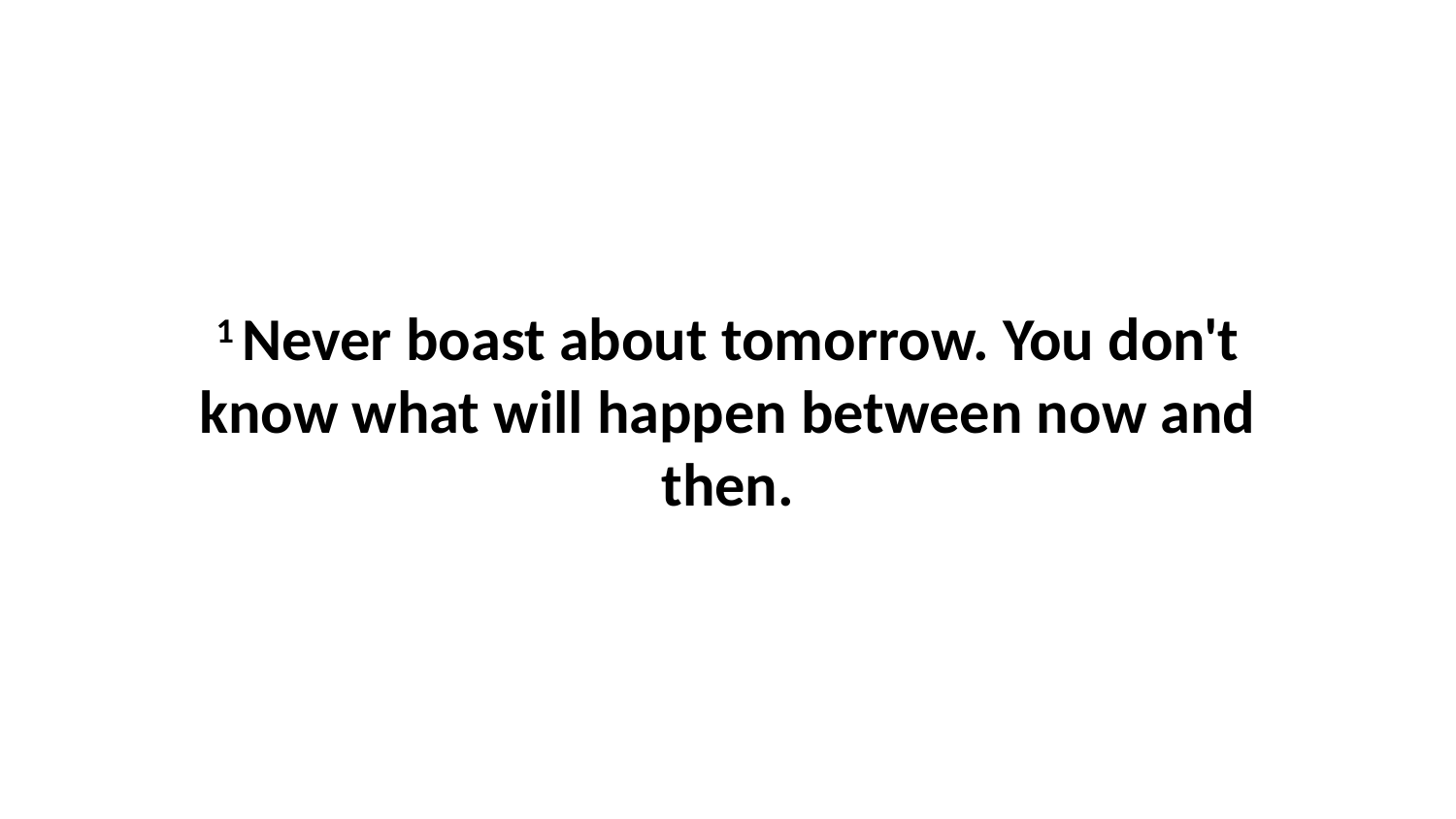

1 Never boast about tomorrow. You don't know what will happen between now and then.